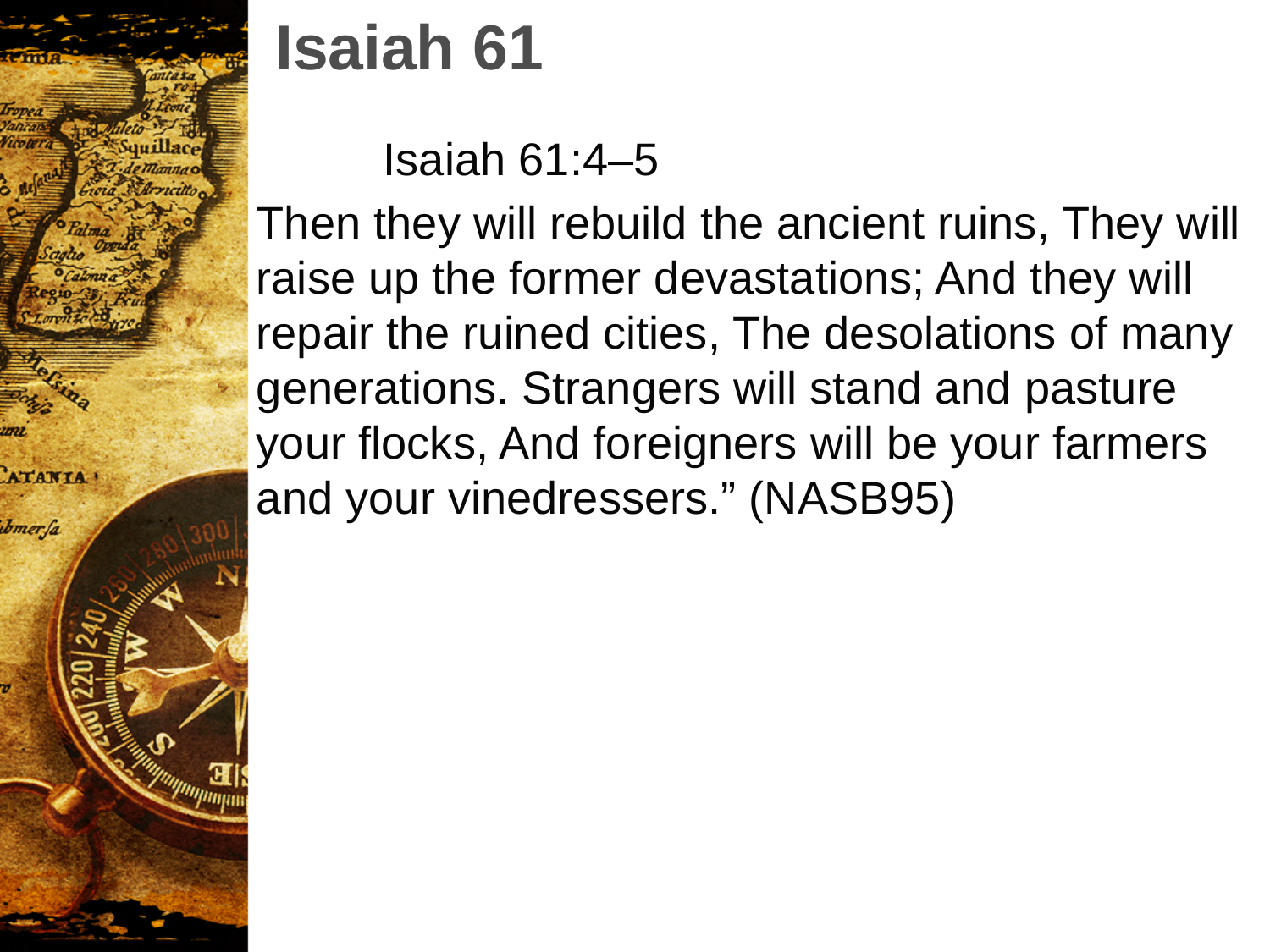

Isaiah 61
	Isaiah 61:4–5
Then they will rebuild the ancient ruins, They will raise up the former devastations; And they will repair the ruined cities, The desolations of many generations. Strangers will stand and pasture your flocks, And foreigners will be your farmers and your vinedressers.” (NASB95)